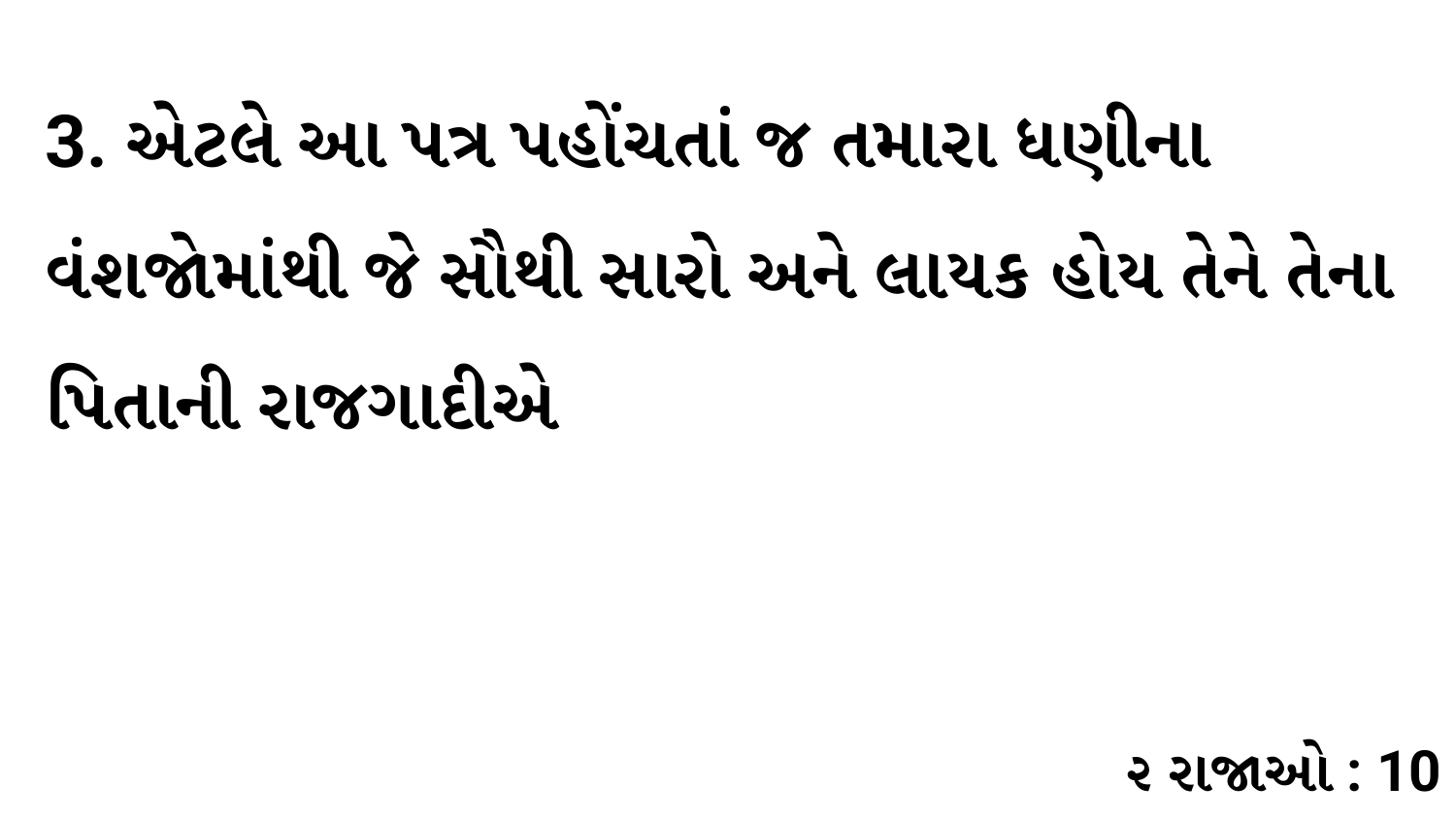

3. એટલે આ પત્ર પહોંચતાં જ તમારા ધણીના વંશજોમાંથી જે સૌથી સારો અને લાયક હોય તેને તેના પિતાની રાજગાદીએ
૨ રાજાઓ : 10